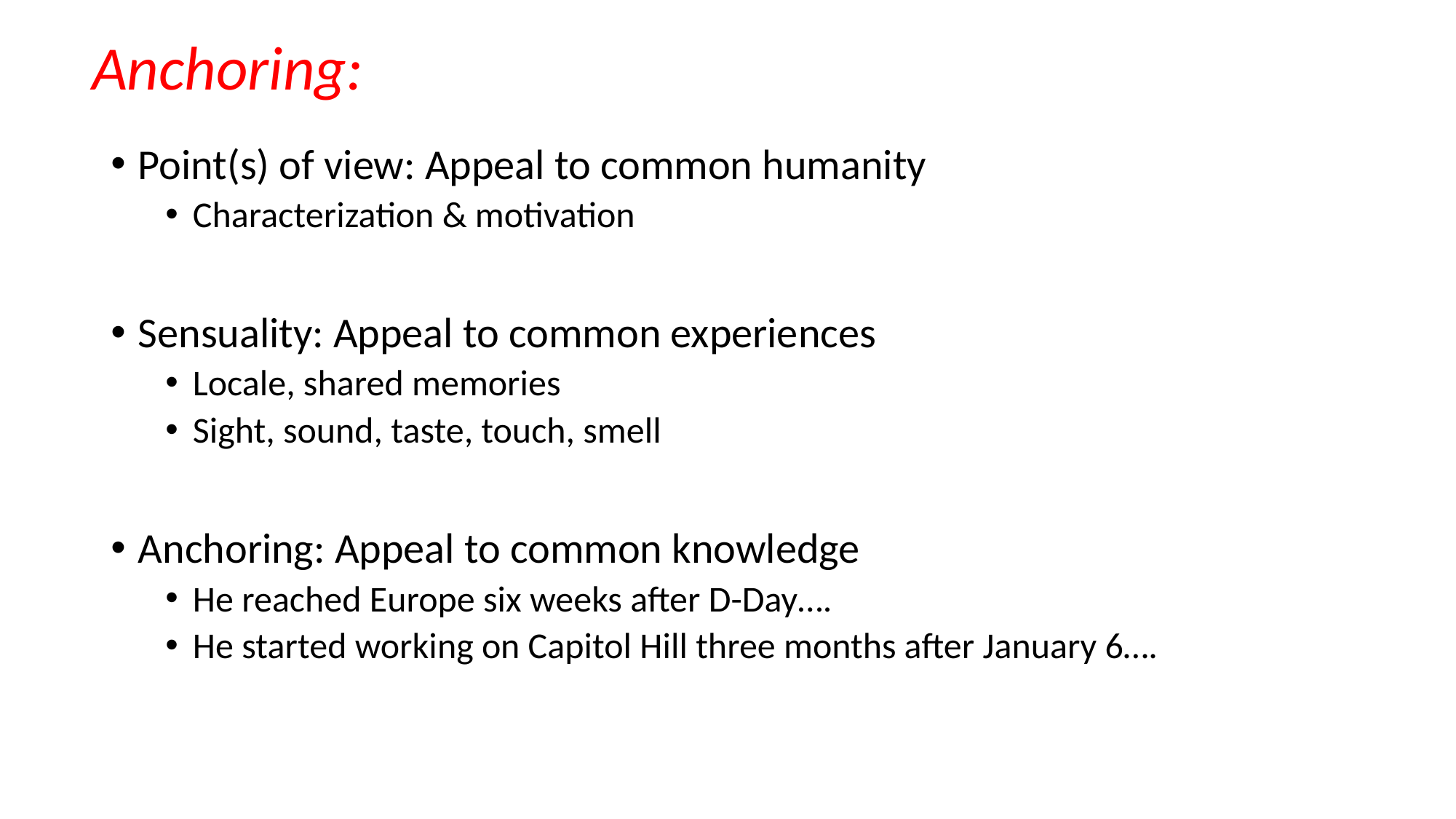

# Anchoring:
Point(s) of view: Appeal to common humanity
Characterization & motivation

Sensuality: Appeal to common experiences
Locale, shared memories
Sight, sound, taste, touch, smell

Anchoring: Appeal to common knowledge
He reached Europe six weeks after D-Day….
He started working on Capitol Hill three months after January 6….